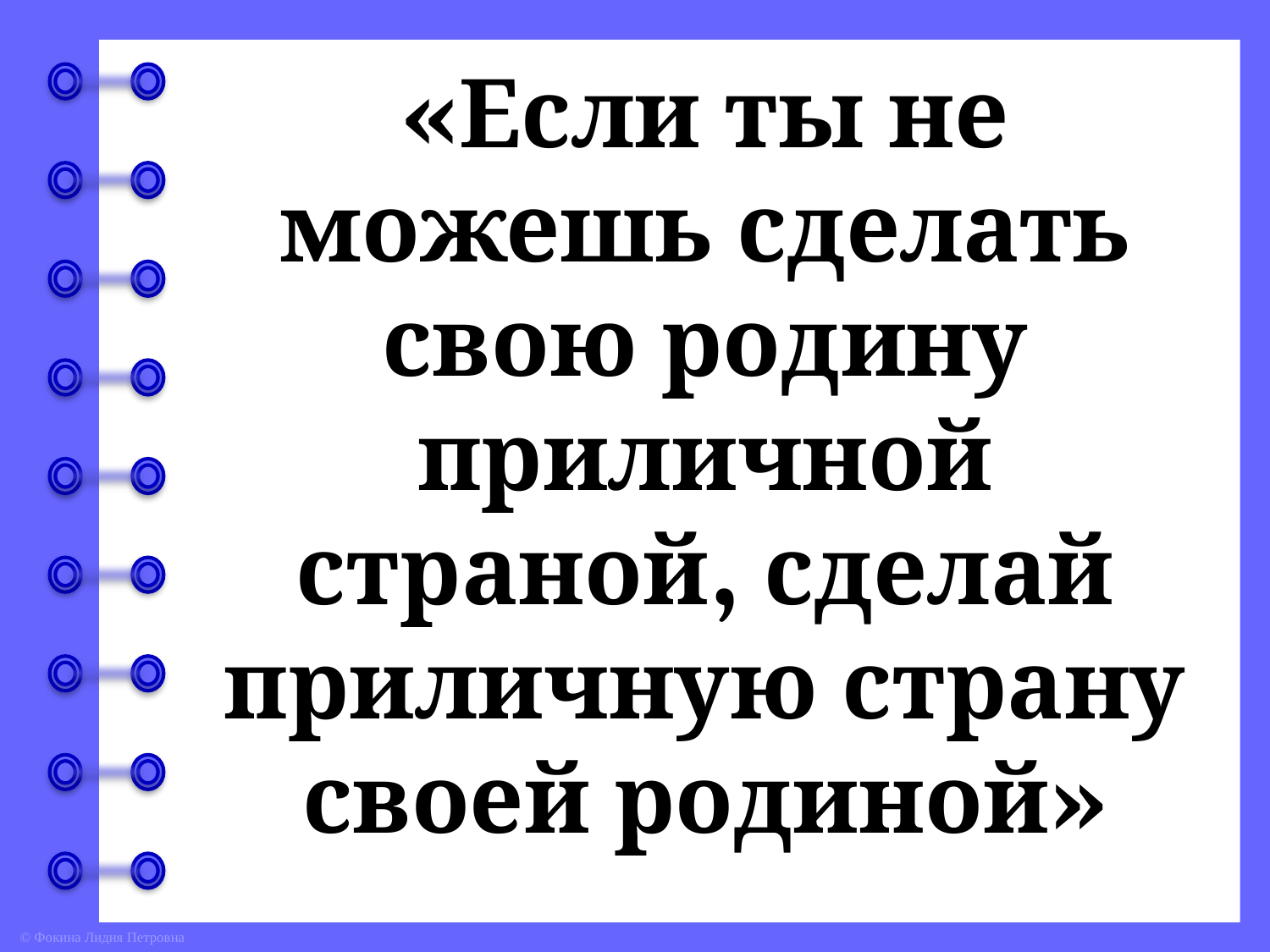

«Если ты не можешь сделать свою родину приличной страной, сделай приличную страну своей родиной»